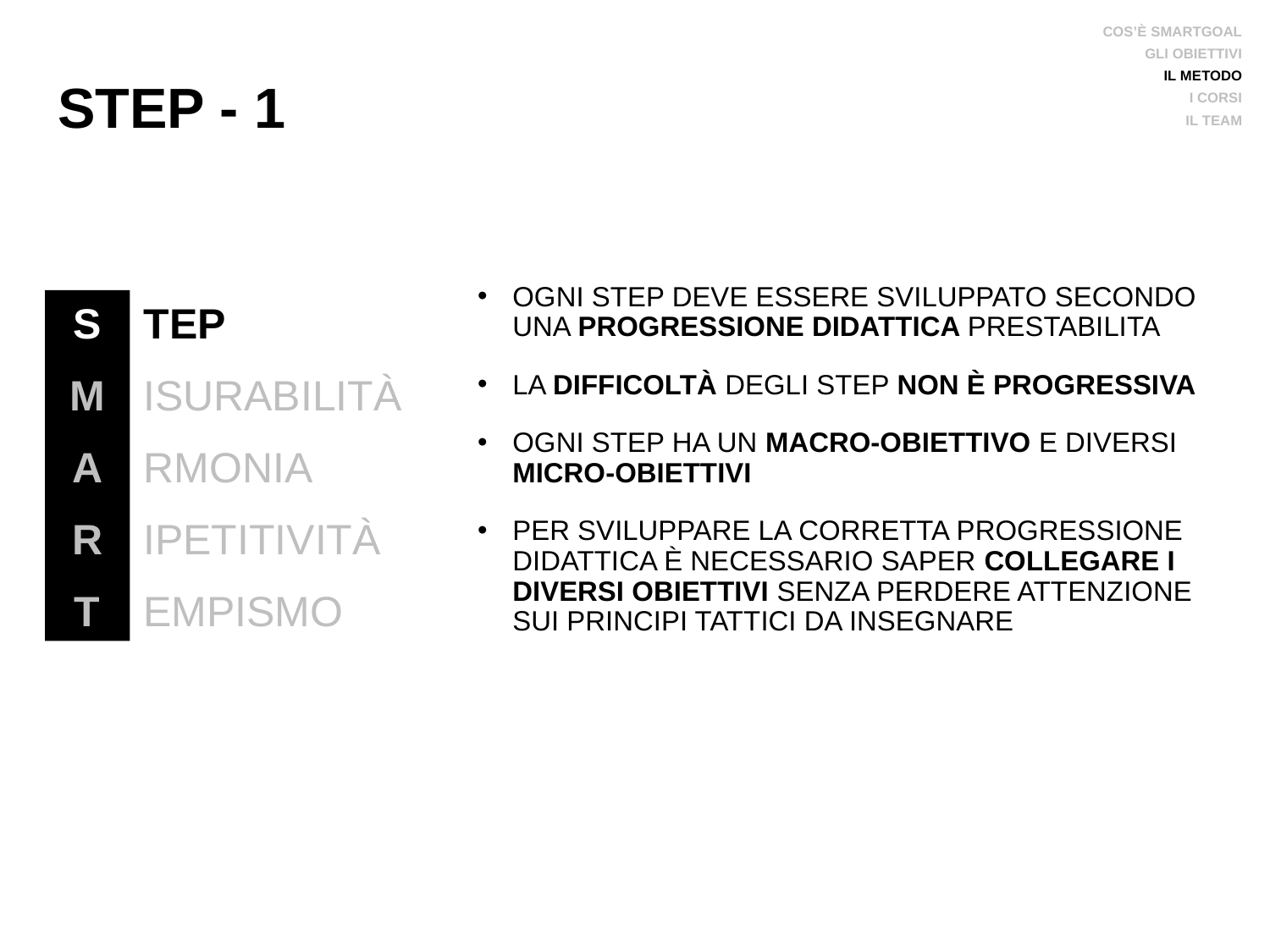

COS’È SMARTGOAL
GLI OBIETTIVI
IL METODO
I CORSI
IL TEAM
STEP - 1
OGNI STEP DEVE ESSERE SVILUPPATO SECONDO UNA PROGRESSIONE DIDATTICA PRESTABILITA
LA DIFFICOLTÀ DEGLI STEP NON È PROGRESSIVA
OGNI STEP HA UN MACRO-OBIETTIVO E DIVERSI
MICRO-OBIETTIVI
PER SVILUPPARE LA CORRETTA PROGRESSIONE DIDATTICA È NECESSARIO SAPER COLLEGARE I DIVERSI OBIETTIVI SENZA PERDERE ATTENZIONE SUI PRINCIPI TATTICI DA INSEGNARE
S
M
A
R
T
TEP
ISURABILITÀ
RMONIA
IPETITIVITÀ
EMPISMO